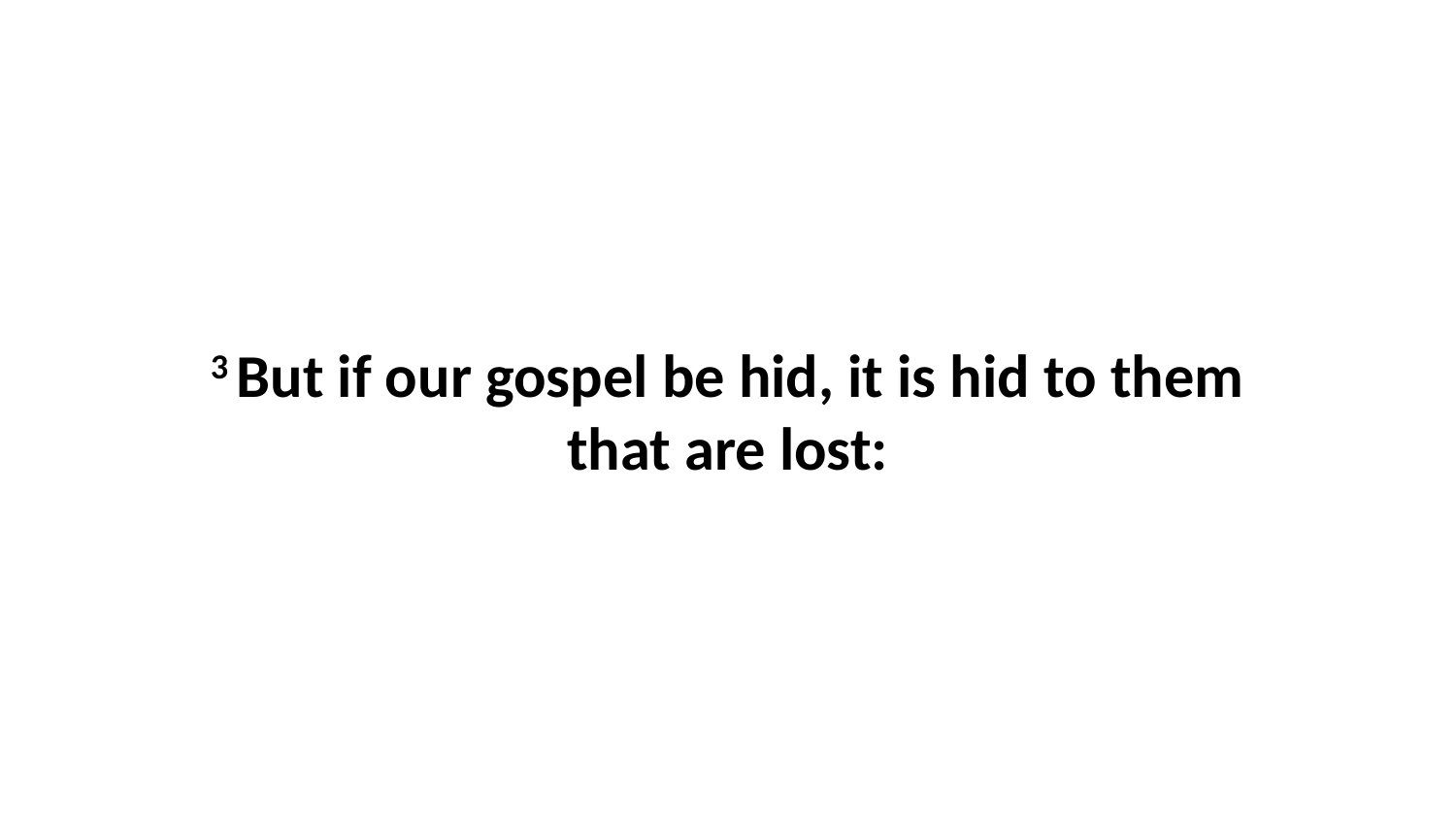

3 But if our gospel be hid, it is hid to them that are lost: